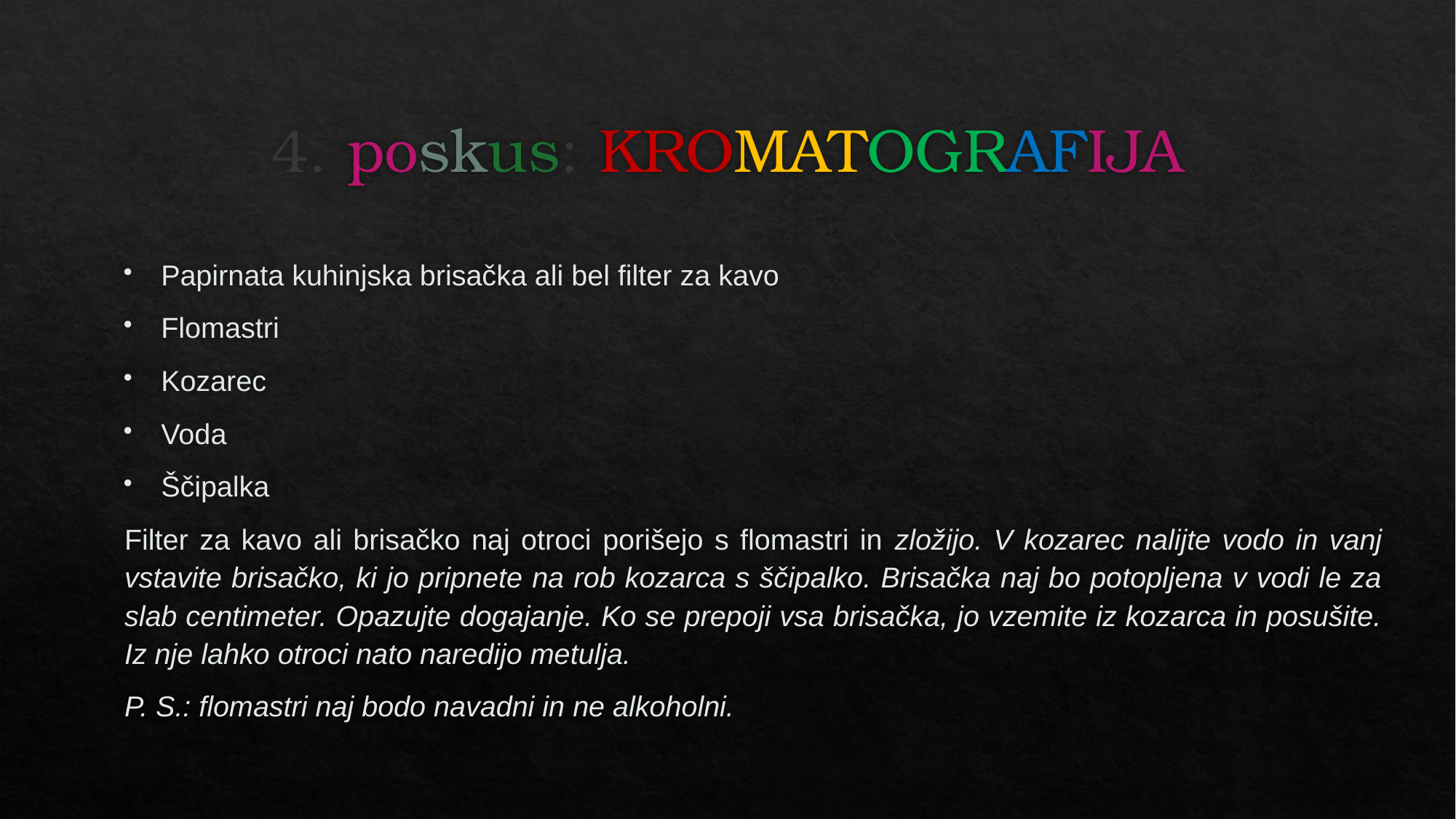

# 4. poskus: KROMATOGRAFIJA
Papirnata kuhinjska brisačka ali bel filter za kavo
Flomastri
Kozarec
Voda
Ščipalka
Filter za kavo ali brisačko naj otroci porišejo s flomastri in zložijo. V kozarec nalijte vodo in vanj vstavite brisačko, ki jo pripnete na rob kozarca s ščipalko. Brisačka naj bo potopljena v vodi le za slab centimeter. Opazujte dogajanje. Ko se prepoji vsa brisačka, jo vzemite iz kozarca in posušite. Iz nje lahko otroci nato naredijo metulja.
P. S.: flomastri naj bodo navadni in ne alkoholni.